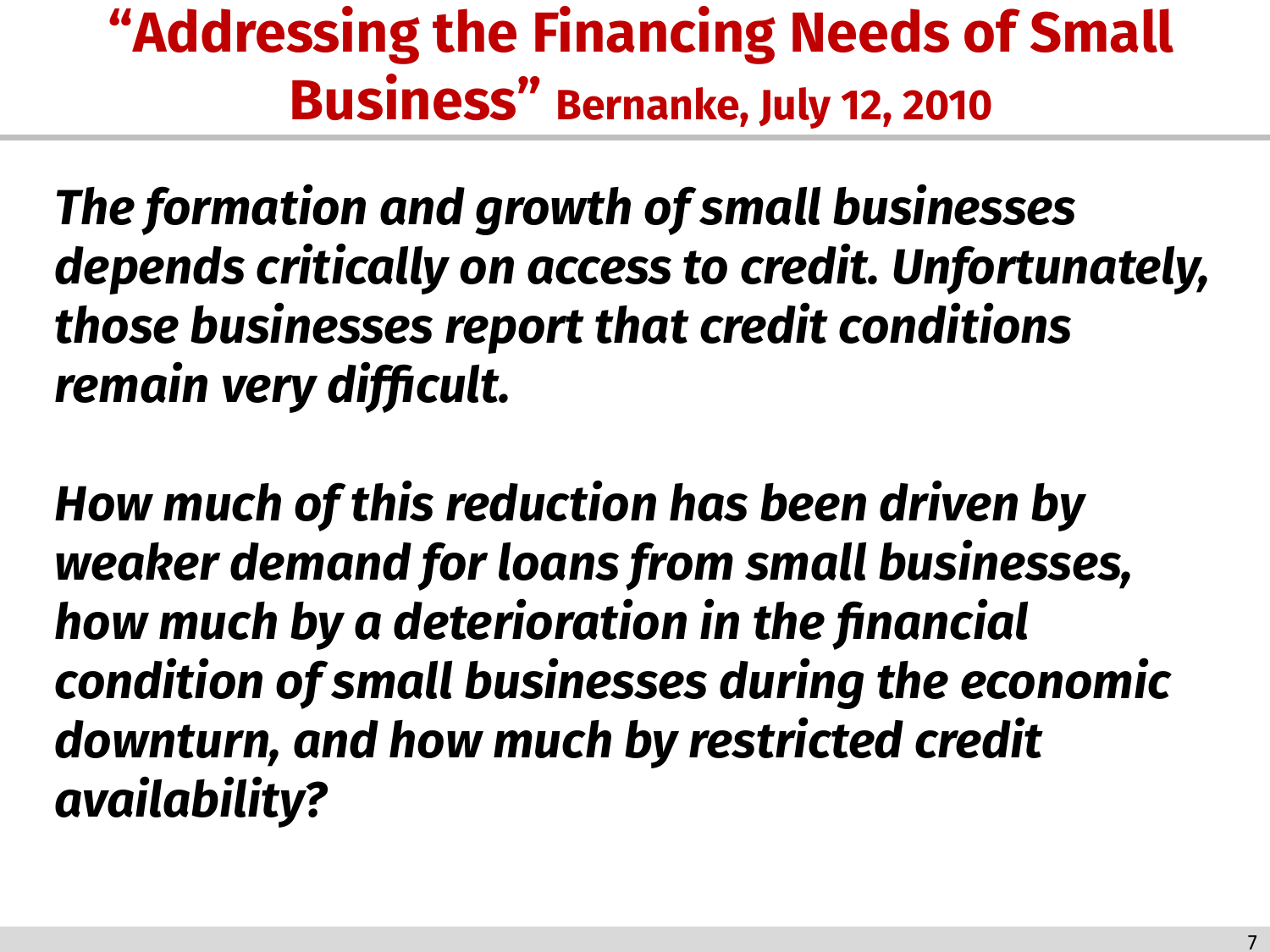

# “Addressing the Financing Needs of Small Business” Bernanke, July 12, 2010
The formation and growth of small businesses depends critically on access to credit. Unfortunately, those businesses report that credit conditions remain very difficult.

How much of this reduction has been driven by weaker demand for loans from small businesses, how much by a deterioration in the financial condition of small businesses during the economic downturn, and how much by restricted credit availability?
7